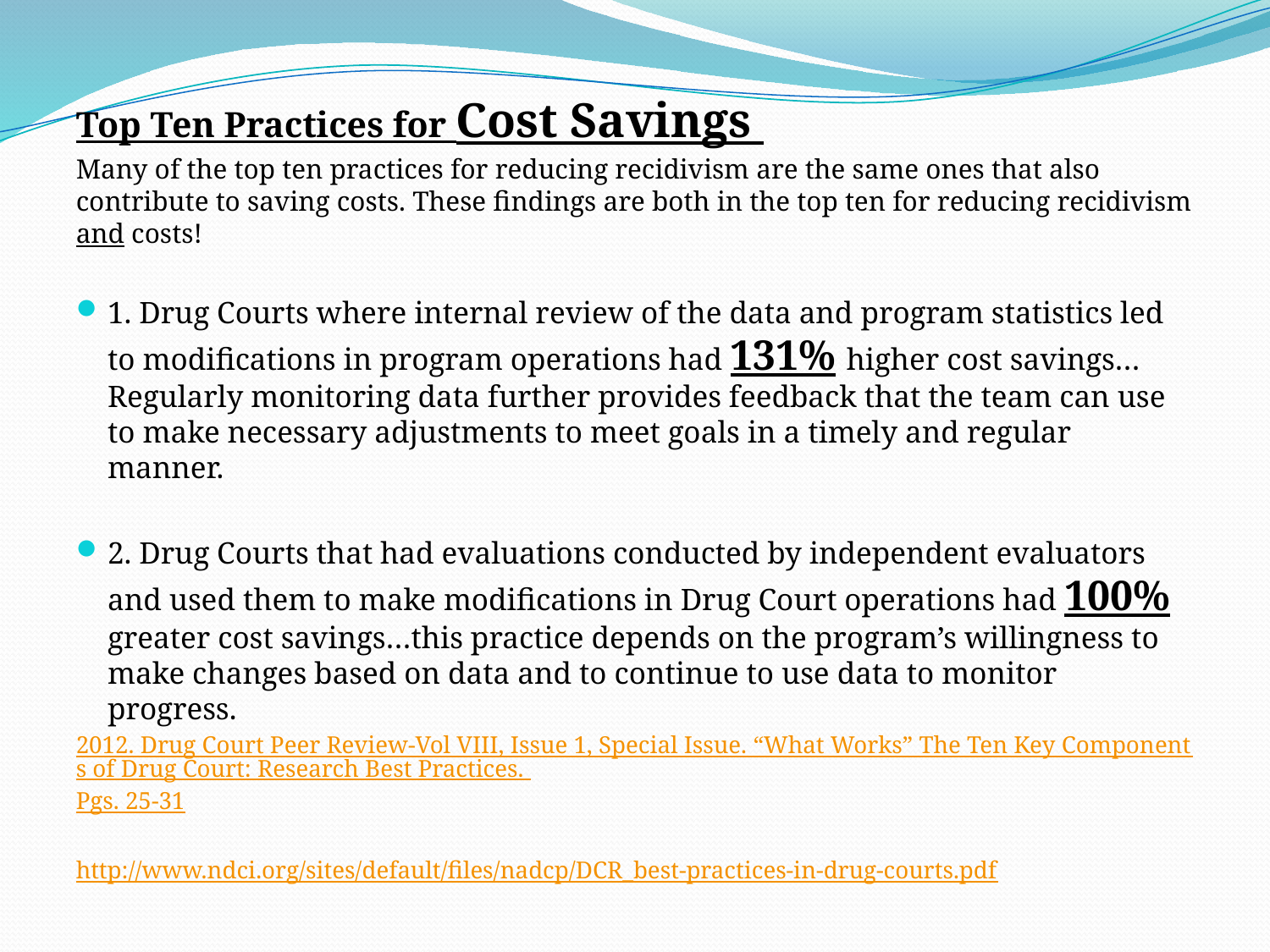

Top Ten Practices for Cost Savings
Many of the top ten practices for reducing recidivism are the same ones that also contribute to saving costs. These findings are both in the top ten for reducing recidivism and costs!

1. Drug Courts where internal review of the data and program statistics led to modifications in program operations had 131% higher cost savings…Regularly monitoring data further provides feedback that the team can use to make necessary adjustments to meet goals in a timely and regular manner.

2. Drug Courts that had evaluations conducted by independent evaluators and used them to make modifications in Drug Court operations had 100% greater cost savings…this practice depends on the program’s willingness to make changes based on data and to continue to use data to monitor progress.
2012. Drug Court Peer Review-Vol VIII, Issue 1, Special Issue. “What Works” The Ten Key Components of Drug Court: Research Best Practices. Pgs. 25-31

http://www.ndci.org/sites/default/files/nadcp/DCR_best-practices-in-drug-courts.pdf